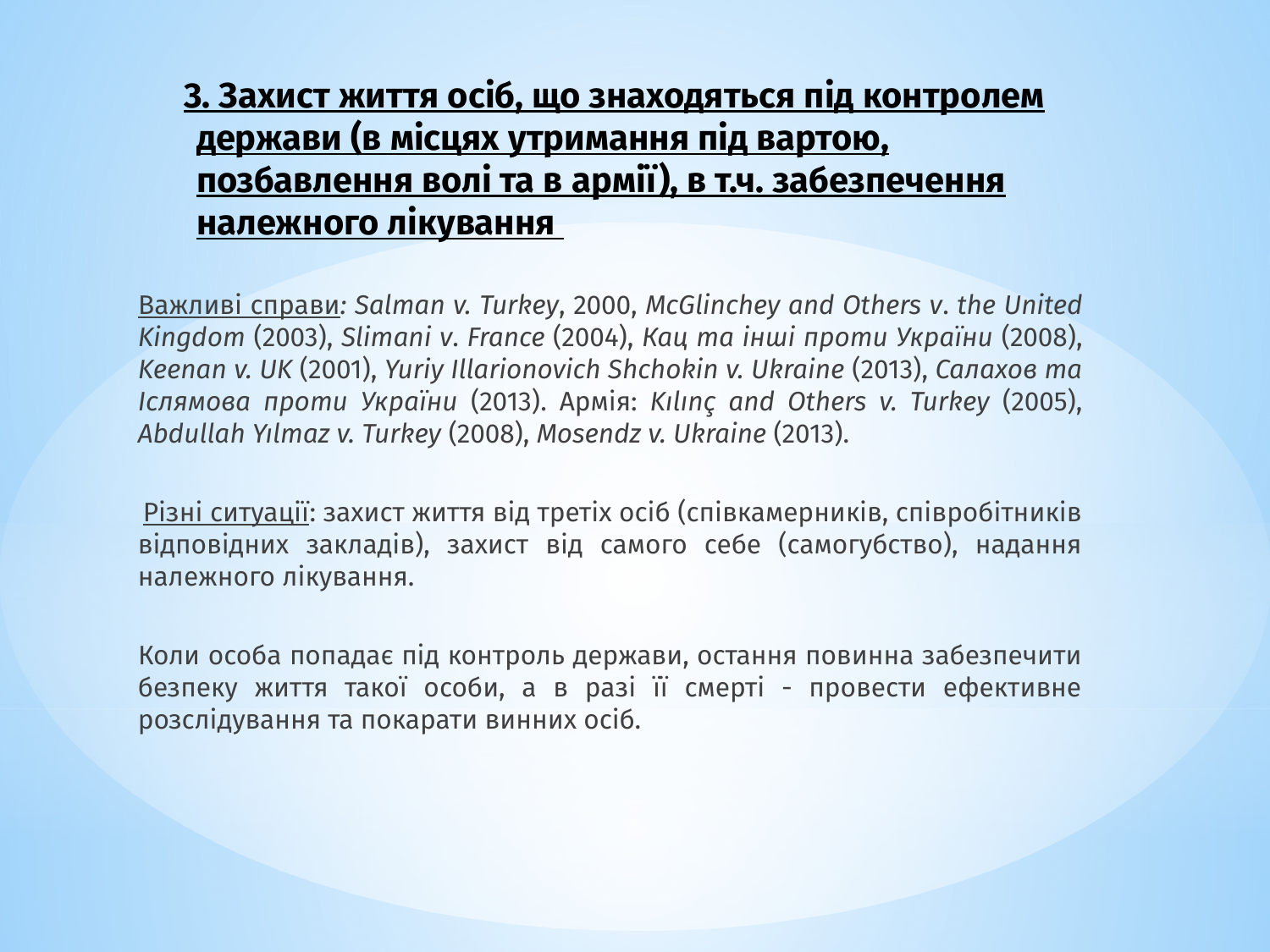

# 3. Захист життя осіб, що знаходяться під контролем держави (в місцях утримання під вартою, позбавлення волі та в армії), в т.ч. забезпечення належного лікування

   Важливі справи: Salman v. Turkey, 2000, McGlinchey and Others v. the United Kingdom (2003), Slimani v. France (2004), Кац та інші проти України (2008), Keenan v. UK (2001), Yuriy Illarionovich Shchokin v. Ukraine (2013), Салахов та Іслямова проти України (2013). Армія: Kılınç and Others v. Turkey (2005), Abdullah Yılmaz v. Turkey (2008), Mosendz v. Ukraine (2013).

    Різні ситуації: захист життя від третіх осіб (співкамерників, співробітників відповідних закладів), захист від самого себе (самогубство), надання належного лікування.

   Коли особа попадає під контроль держави, остання повинна забезпечити безпеку життя такої особи, а в разі її смерті - провести ефективне розслідування та покарати винних осіб.